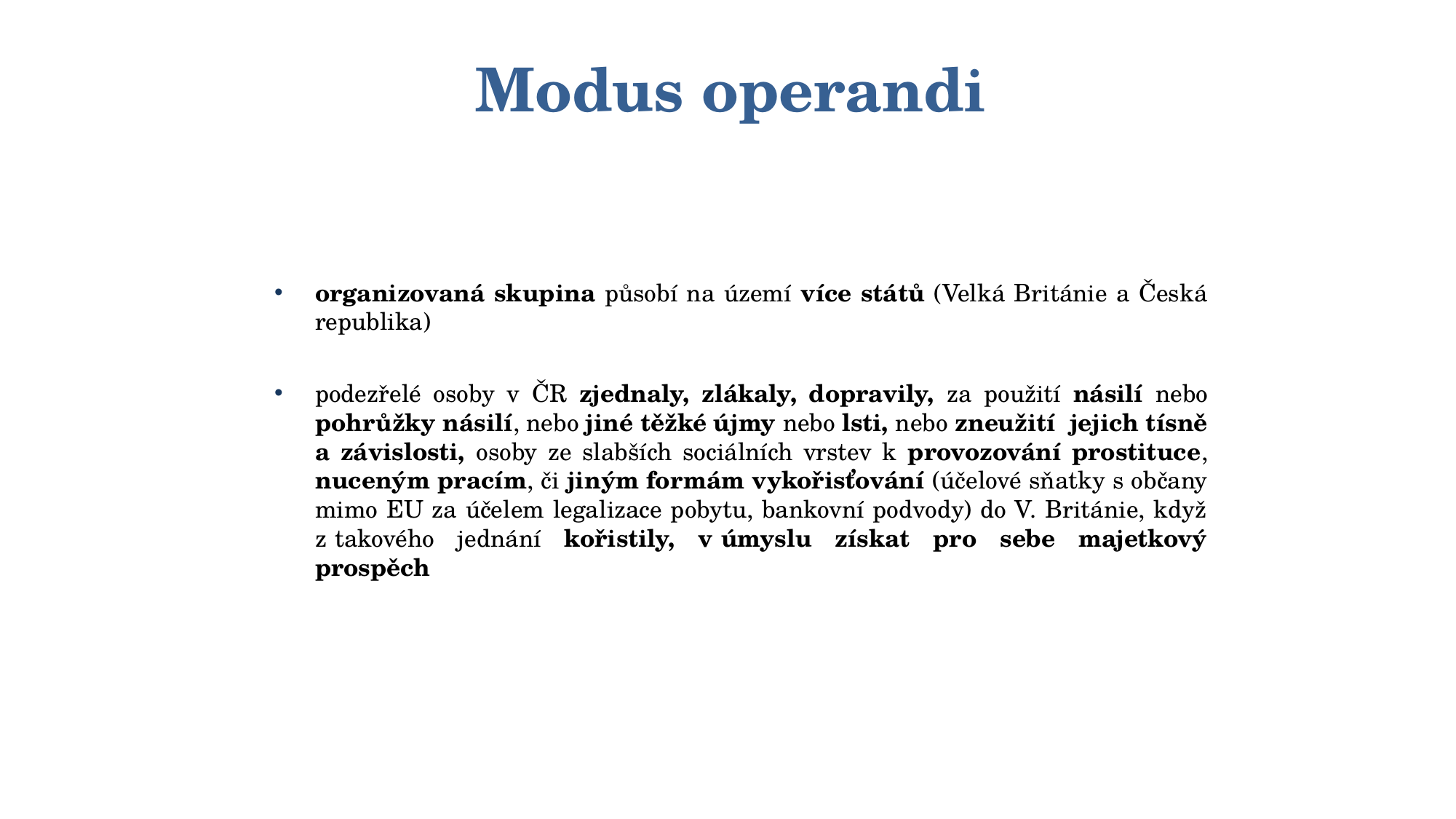

Modus operandi
organizovaná skupina působí na území více států (Velká Británie a Česká republika)

podezřelé osoby v ČR zjednaly, zlákaly, dopravily, za použití násilí nebo pohrůžky násilí, nebo jiné těžké újmy nebo lsti, nebo zneužití  jejich tísně a závislosti, osoby ze slabších sociálních vrstev k provozování prostituce, nuceným pracím, či jiným formám vykořisťování (účelové sňatky s občany mimo EU za účelem legalizace pobytu, bankovní podvody) do V. Británie, když z takového jednání kořistily, v úmyslu získat pro sebe majetkový prospěch